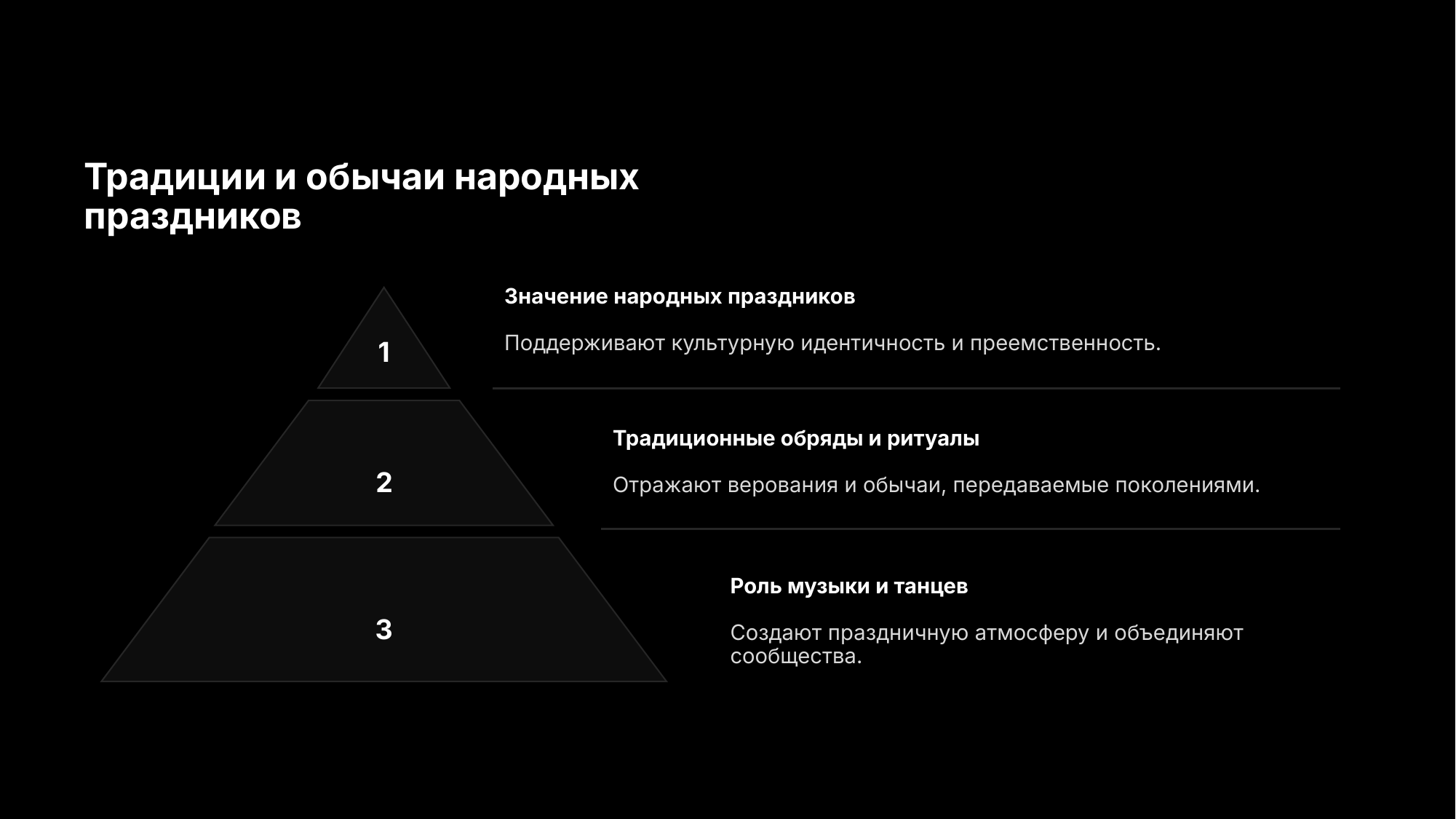

# Традиции и обычаи народных праздников
Значение народных праздников
Поддерживают культурную идентичность и преемственность.
Традиционные обряды и ритуалы
Отражают верования и обычаи, передаваемые поколениями.
Роль музыки и танцев
Создают праздничную атмосферу и объединяют сообщества.